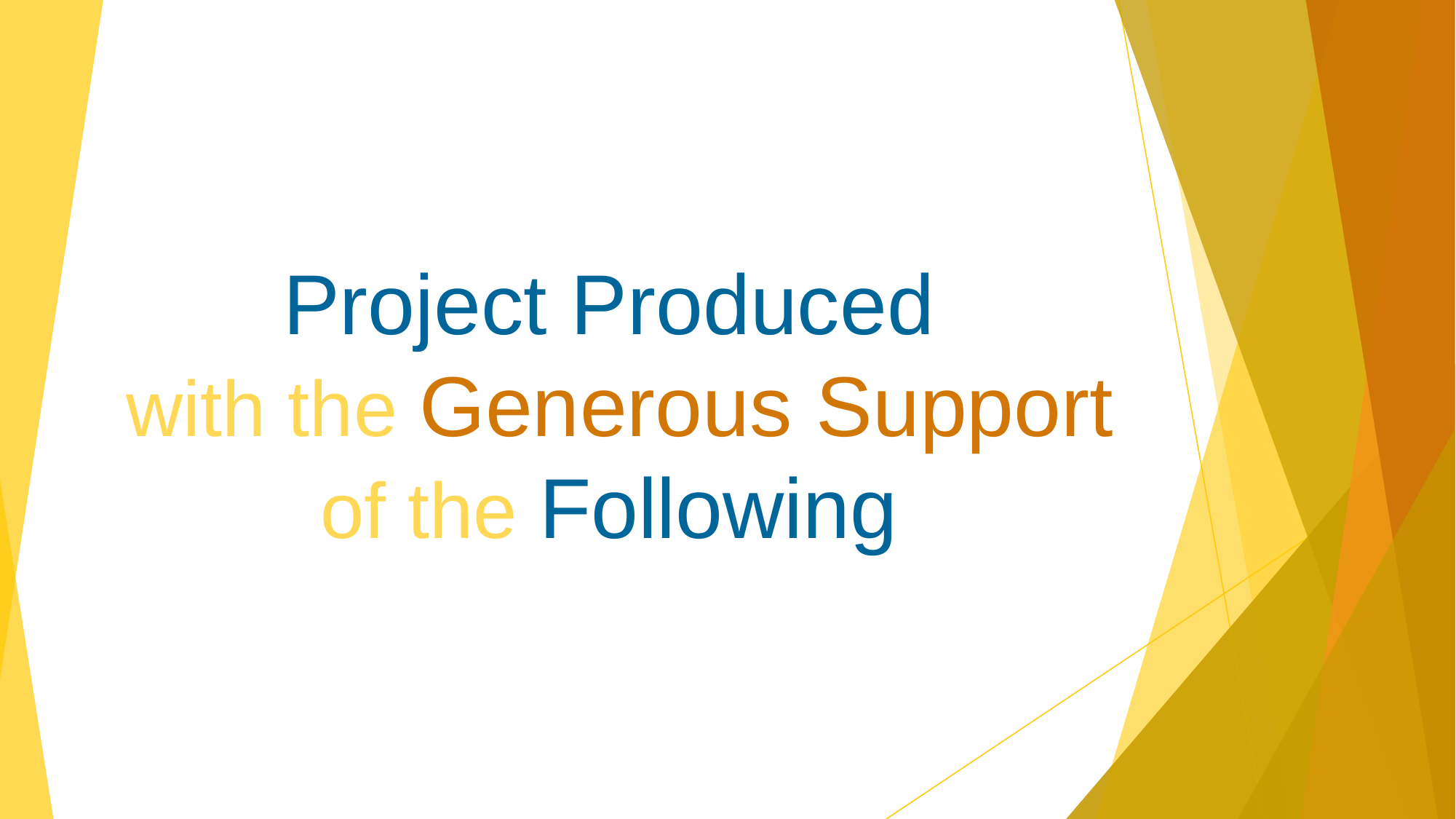

Project Produced
 with the Generous Support
of the Following